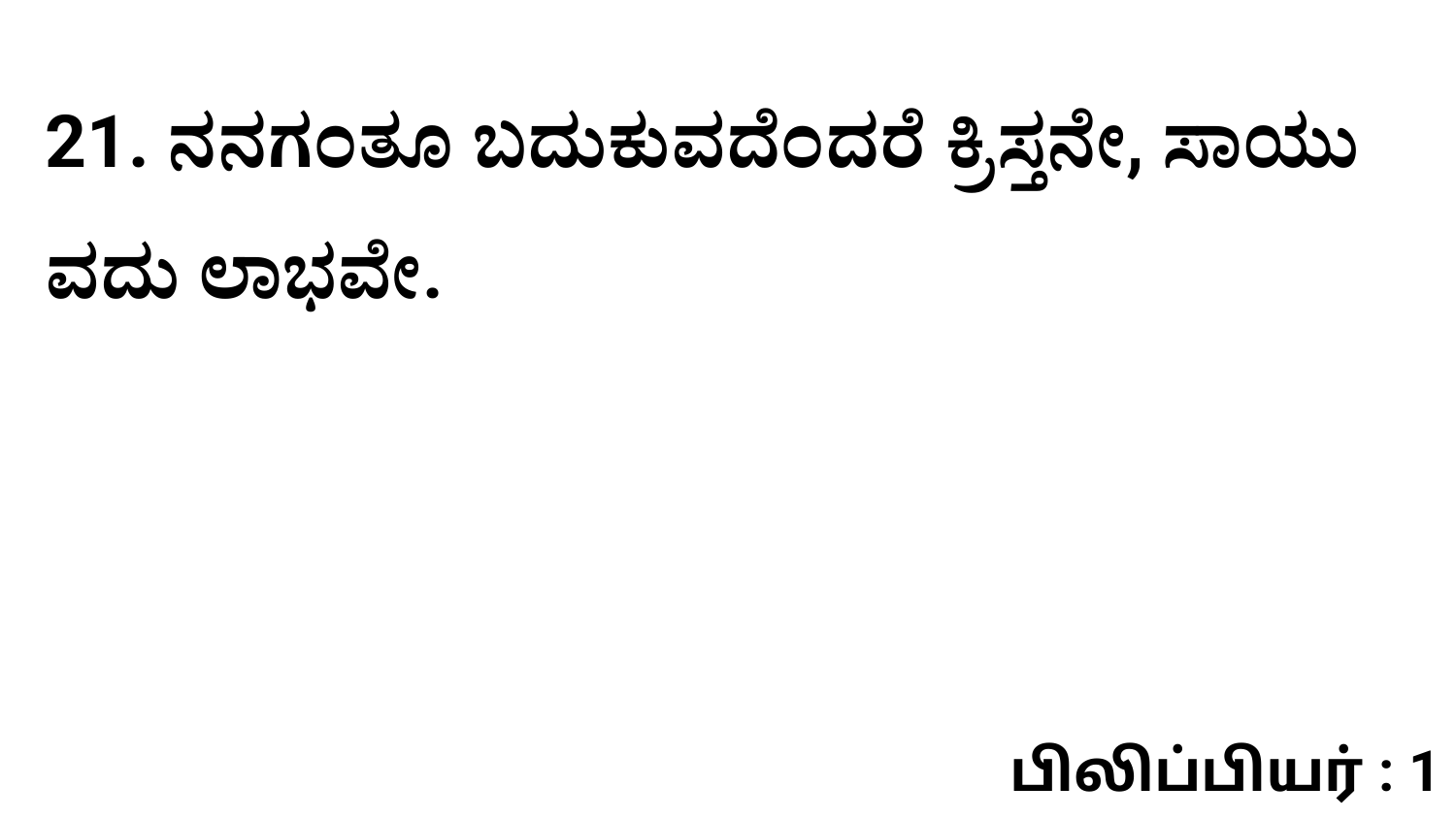

21. ನನಗಂತೂ ಬದುಕುವದೆಂದರೆ ಕ್ರಿಸ್ತನೇ, ಸಾಯು ವದು ಲಾಭವೇ.
பிலிப்பியர் : 1